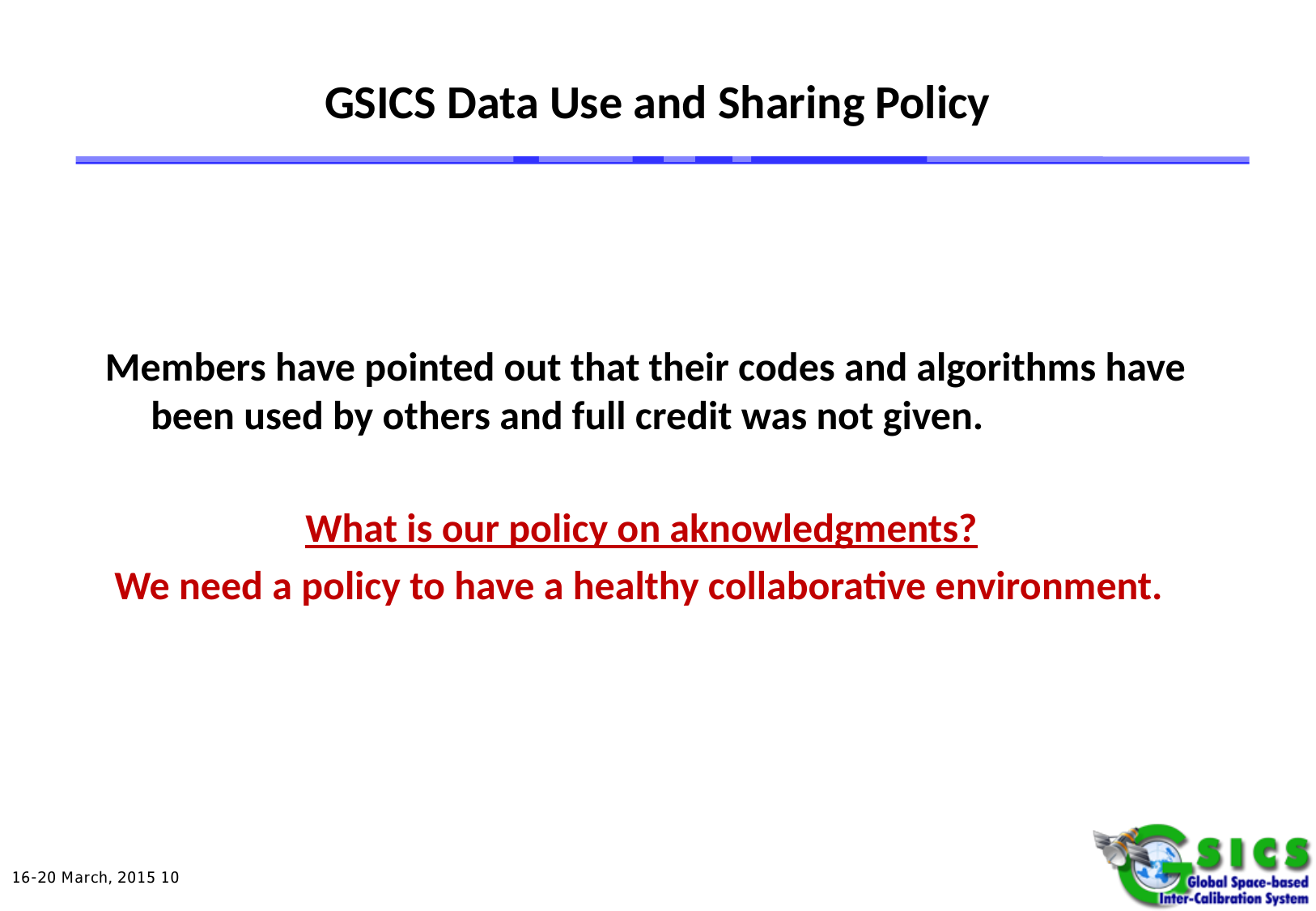

# GSICS Data Use and Sharing Policy
Members have pointed out that their codes and algorithms have been used by others and full credit was not given.

                      What is our policy on aknowledgments?
 We need a policy to have a healthy collaborative environment.